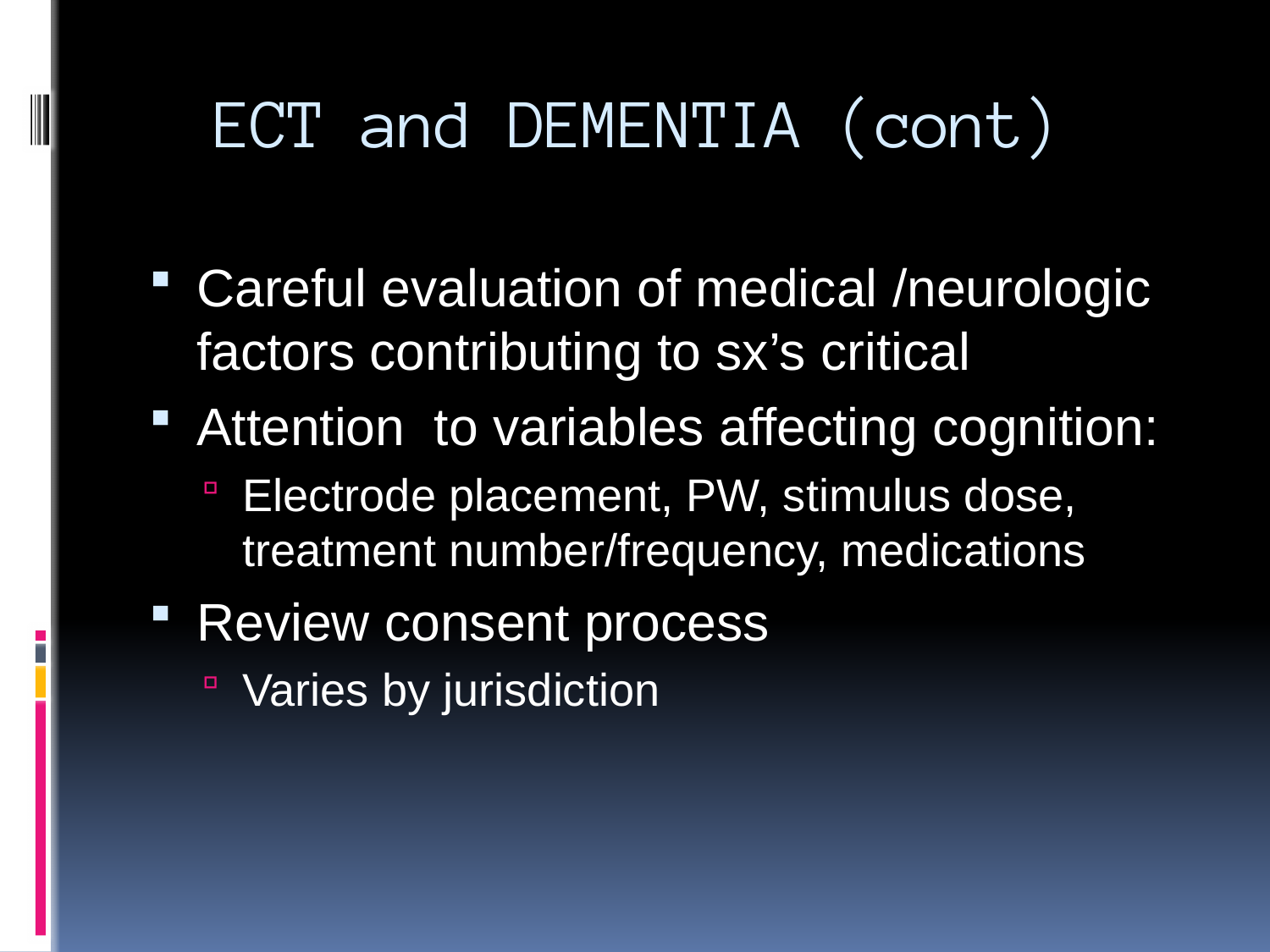

# ECT and DEMENTIA (cont)
Careful evaluation of medical /neurologic factors contributing to sx’s critical
Attention  to variables affecting cognition:
Electrode placement, PW, stimulus dose, treatment number/frequency, medications
Review consent process
Varies by jurisdiction